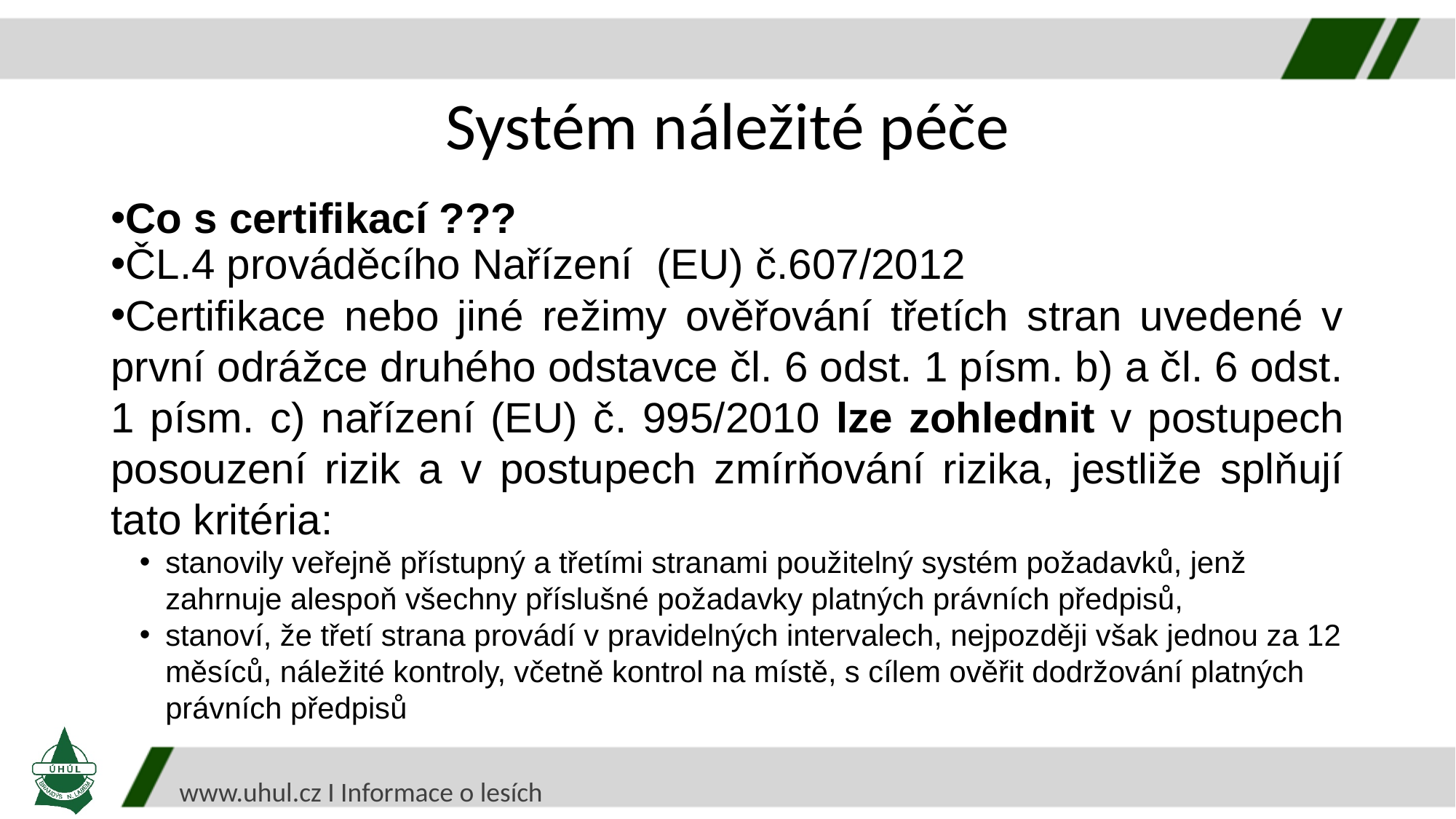

Systém náležité péče
Co s certifikací ???
ČL.4 prováděcího Nařízení  (EU) č.607/2012
Certifikace nebo jiné režimy ověřování třetích stran uvedené v první odrážce druhého odstavce čl. 6 odst. 1 písm. b) a čl. 6 odst. 1 písm. c) nařízení (EU) č. 995/2010 lze zohlednit v postupech posouzení rizik a v postupech zmírňování rizika, jestliže splňují tato kritéria:
stanovily veřejně přístupný a třetími stranami použitelný systém požadavků, jenž zahrnuje alespoň všechny příslušné požadavky platných právních předpisů,
stanoví, že třetí strana provádí v pravidelných intervalech, nejpozději však jednou za 12 měsíců, náležité kontroly, včetně kontrol na místě, s cílem ověřit dodržování platných právních předpisů